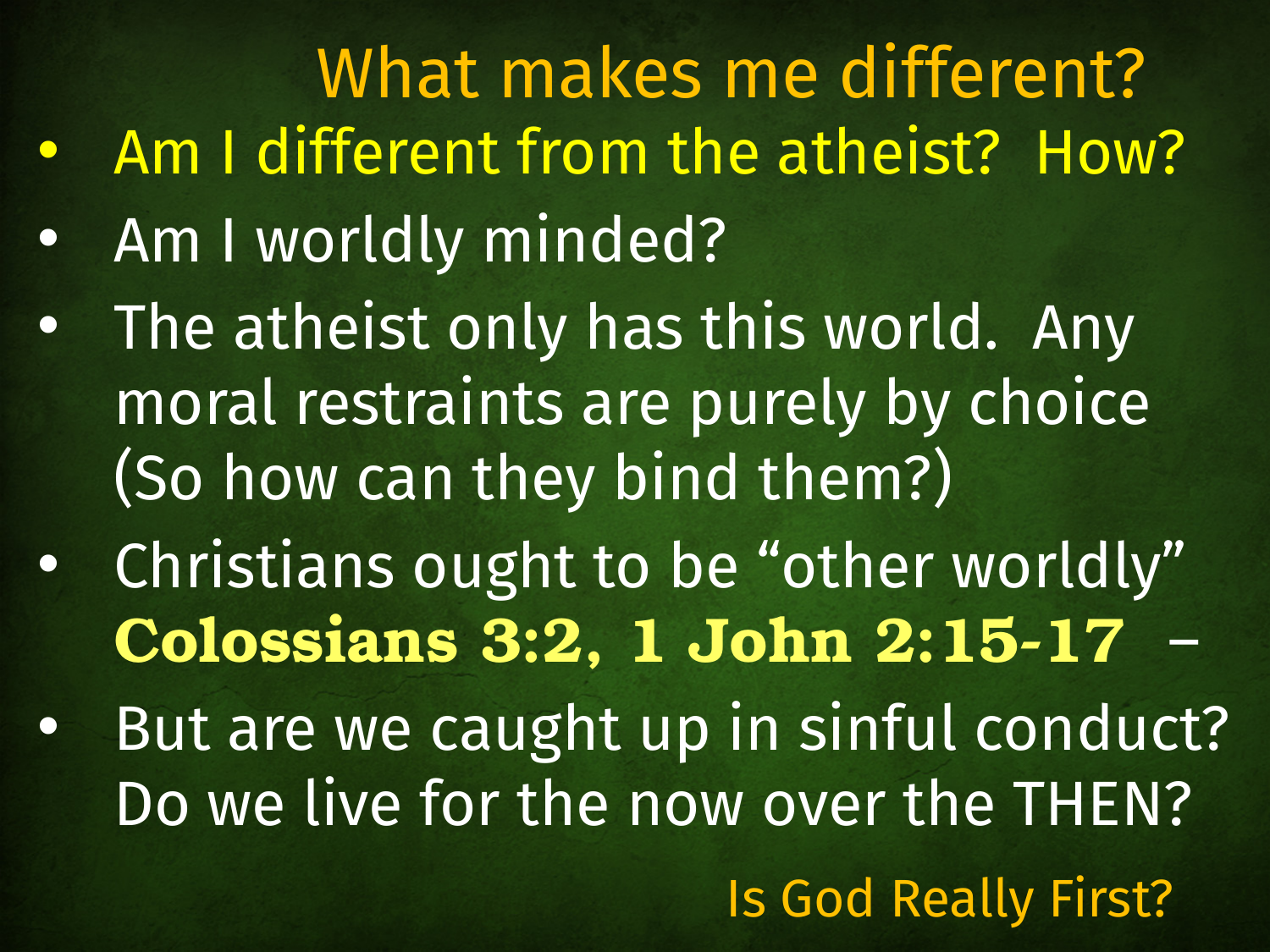

# What makes me different?
Am I different from the atheist?  How?
Am I worldly minded?
The atheist only has this world.  Any moral restraints are purely by choice (So how can they bind them?)
Christians ought to be “other worldly” Colossians 3:2, 1 John 2:15-17  –
But are we caught up in sinful conduct? Do we live for the now over the THEN?
Is God Really First?